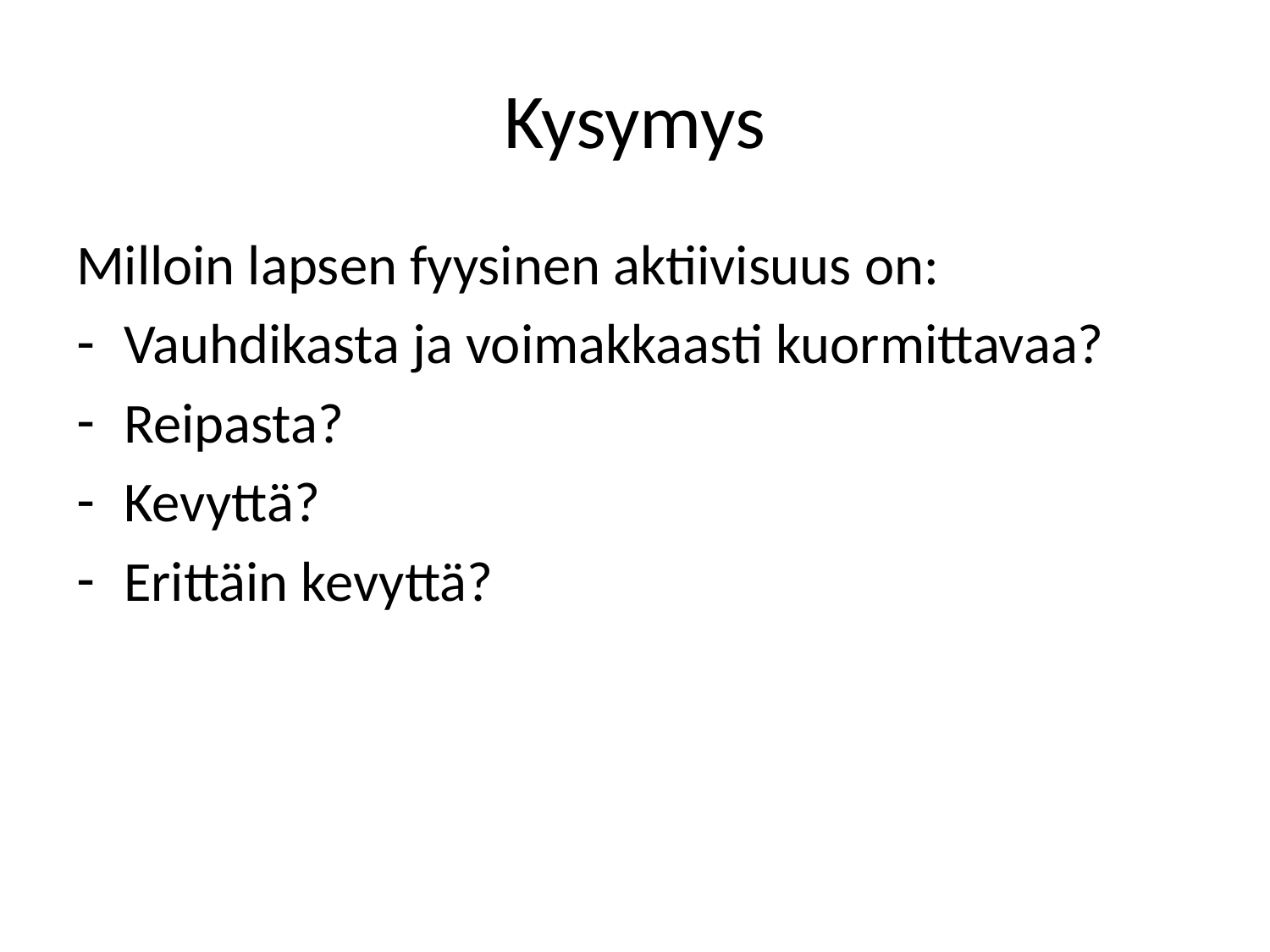

# Kysymys
Milloin lapsen fyysinen aktiivisuus on:
Vauhdikasta ja voimakkaasti kuormittavaa?
Reipasta?
Kevyttä?
Erittäin kevyttä?